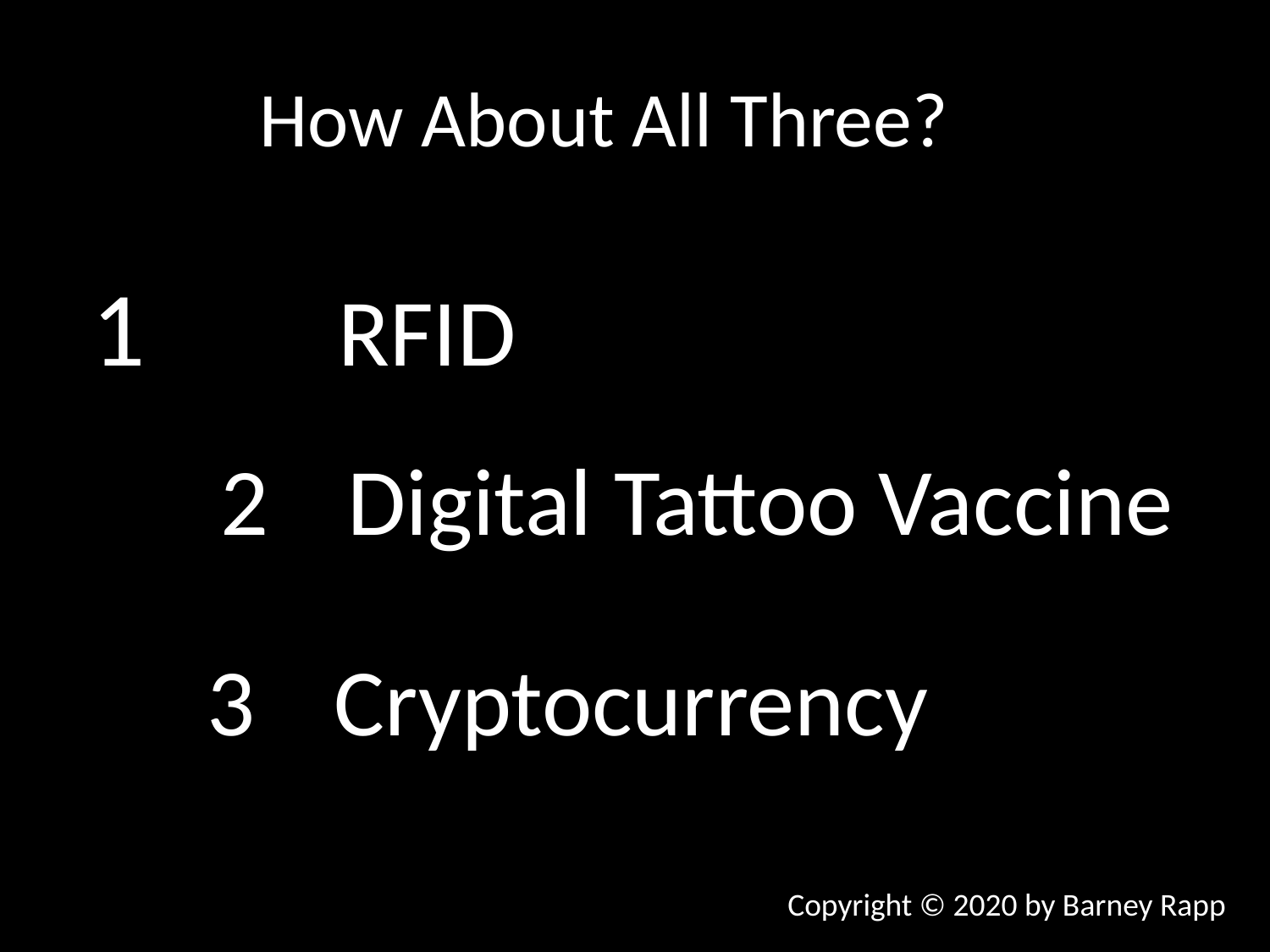

How About All Three?
1	   RFID
2	Digital Tattoo Vaccine
3	Cryptocurrency
Copyright © 2020 by Barney Rapp